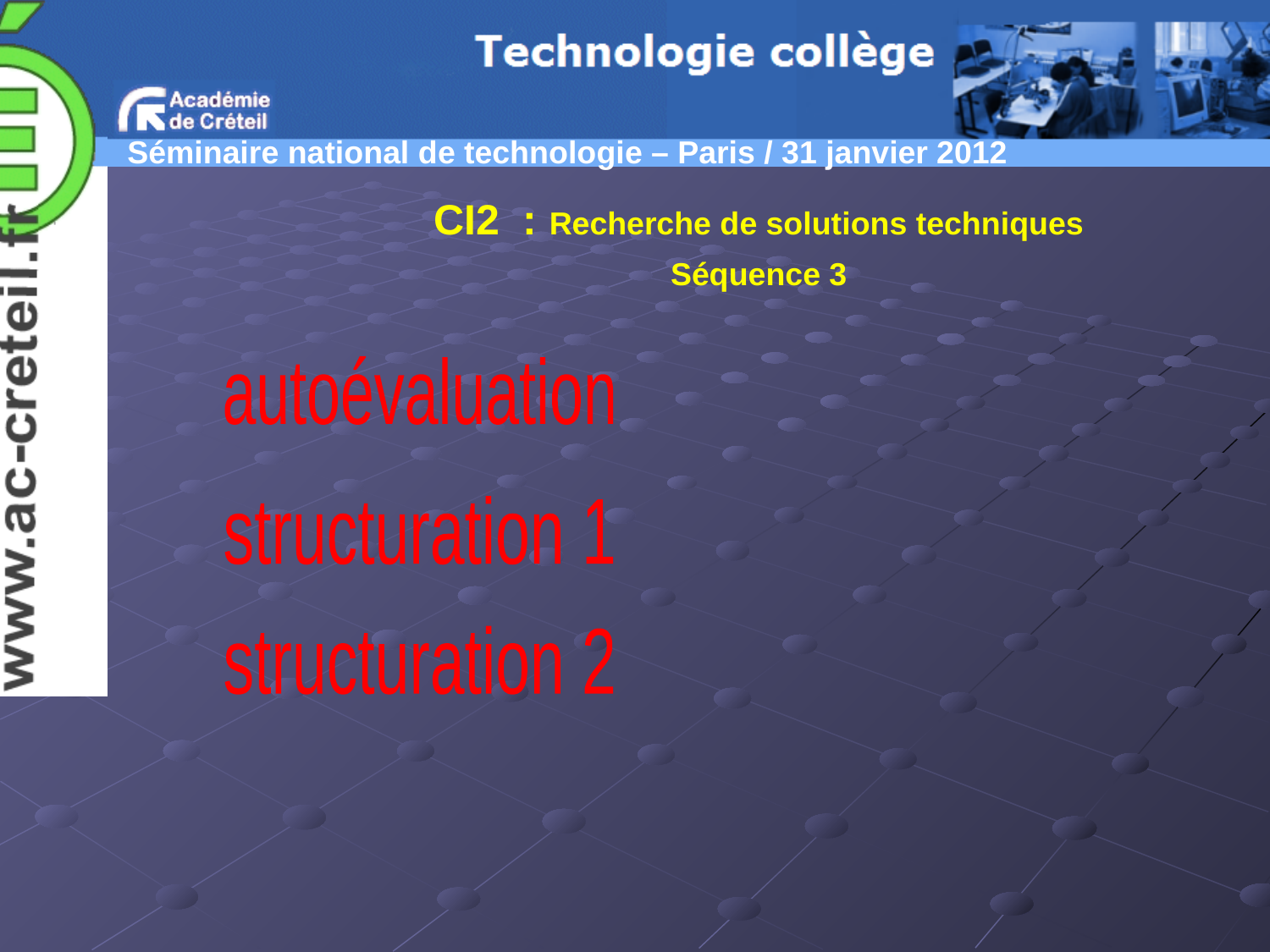

CI2  : Recherche de solutions techniques
Séquence 3
autoévaluation
structuration 1
structuration 2